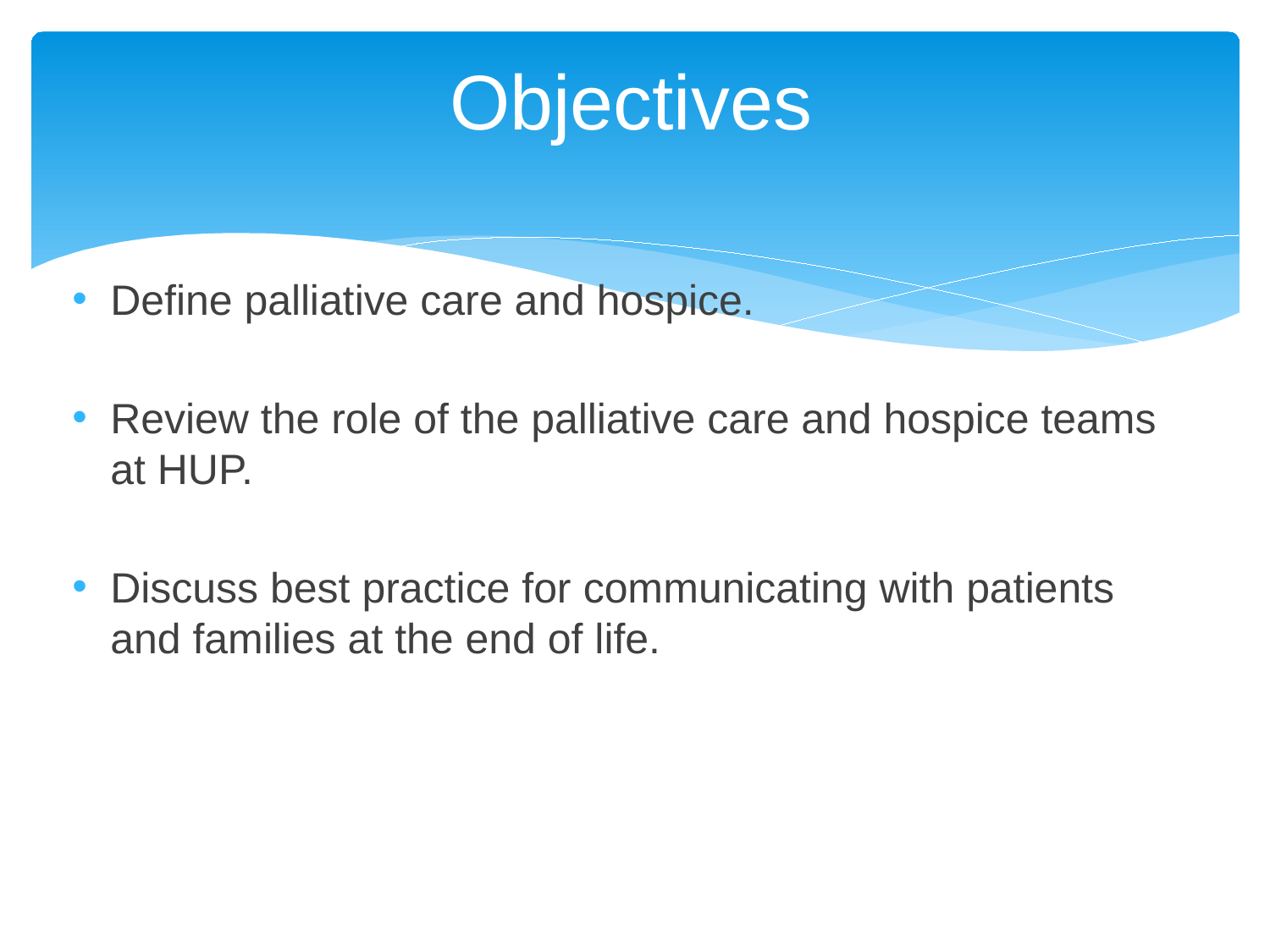

# Objectives
Define palliative care and hospice.

Review the role of the palliative care and hospice teams at HUP.

Discuss best practice for communicating with patients and families at the end of life.